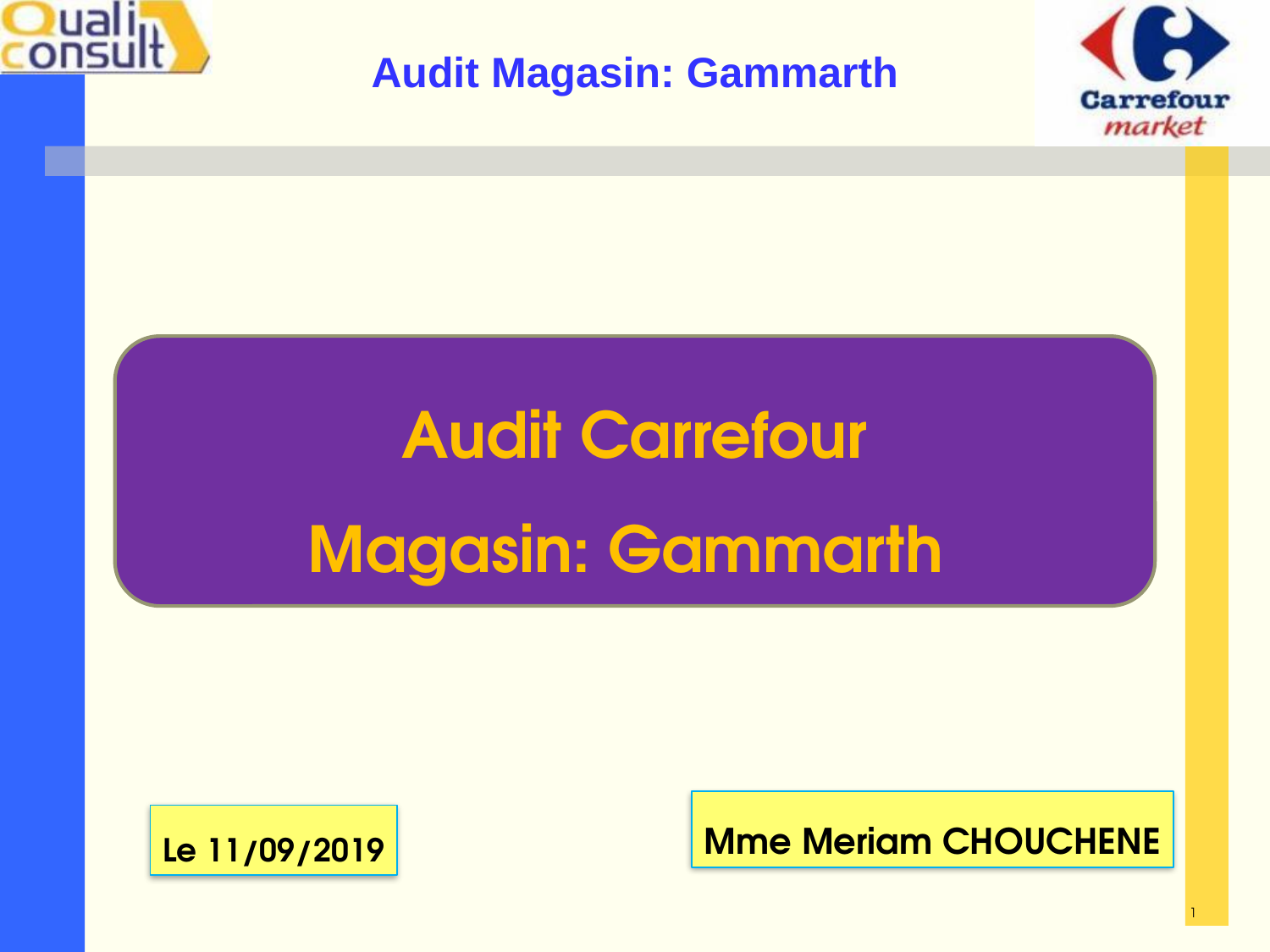

Audit Carrefour
Magasin: Gammarth
Mme Meriam CHOUCHENE
Le 11/09/2019